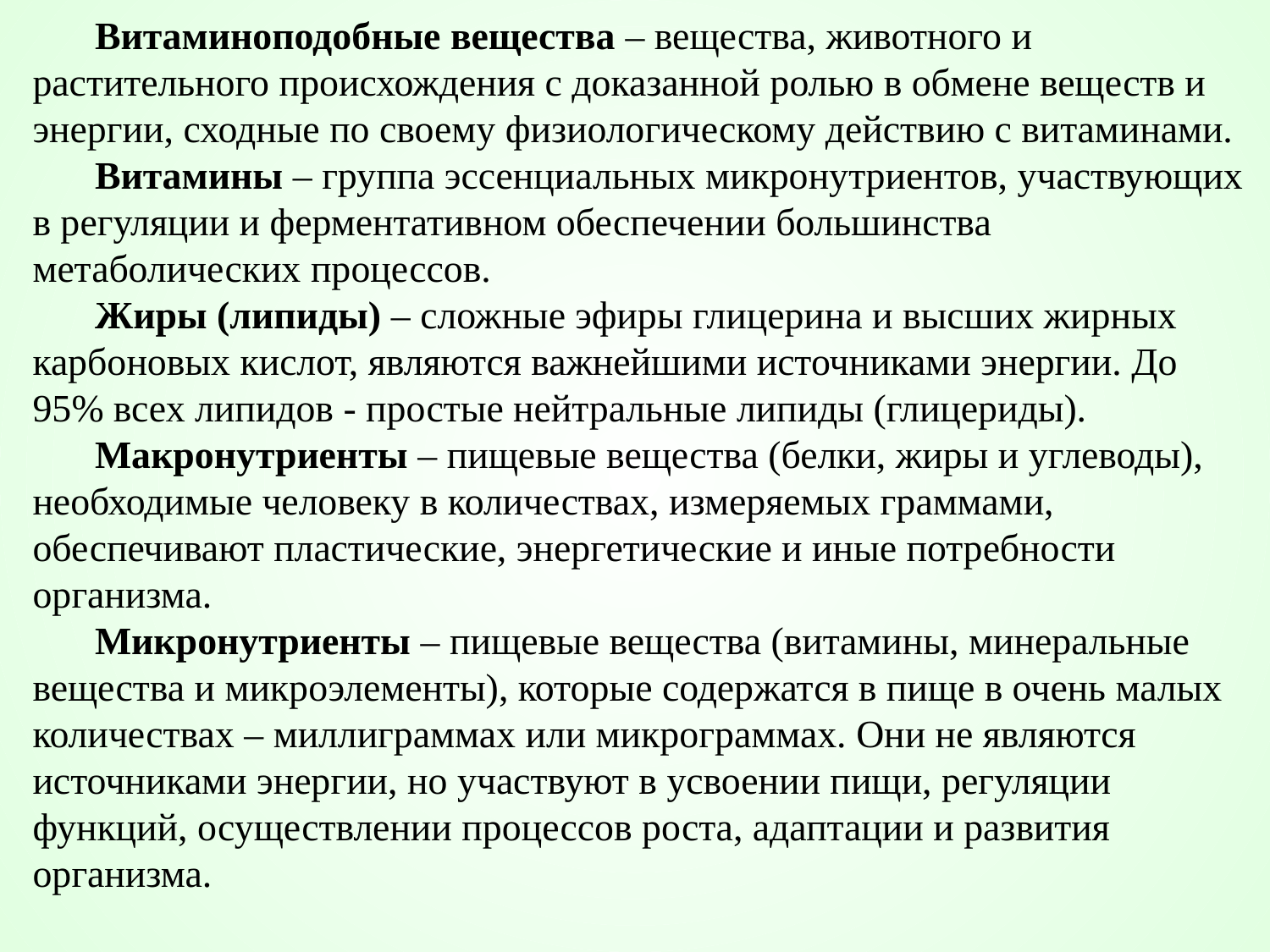

Витаминоподобные вещества – вещества, животного и растительного происхождения с доказанной ролью в обмене веществ и энергии, сходные по своему физиологическому действию с витаминами.
Витамины – группа эссенциальных микронутриентов, участвующих в регуляции и ферментативном обеспечении большинства метаболических процессов.
Жиры (липиды) – сложные эфиры глицерина и высших жирных карбоновых кислот, являются важнейшими источниками энергии. До 95% всех липидов - простые нейтральные липиды (глицериды).
Макронутриенты – пищевые вещества (белки, жиры и углеводы), необходимые человеку в количествах, измеряемых граммами, обеспечивают пластические, энергетические и иные потребности организма.
Микронутриенты – пищевые вещества (витамины, минеральные вещества и микроэлементы), которые содержатся в пище в очень малых количествах – миллиграммах или микрограммах. Они не являются источниками энергии, но участвуют в усвоении пищи, регуляции функций, осуществлении процессов роста, адаптации и развития организма.